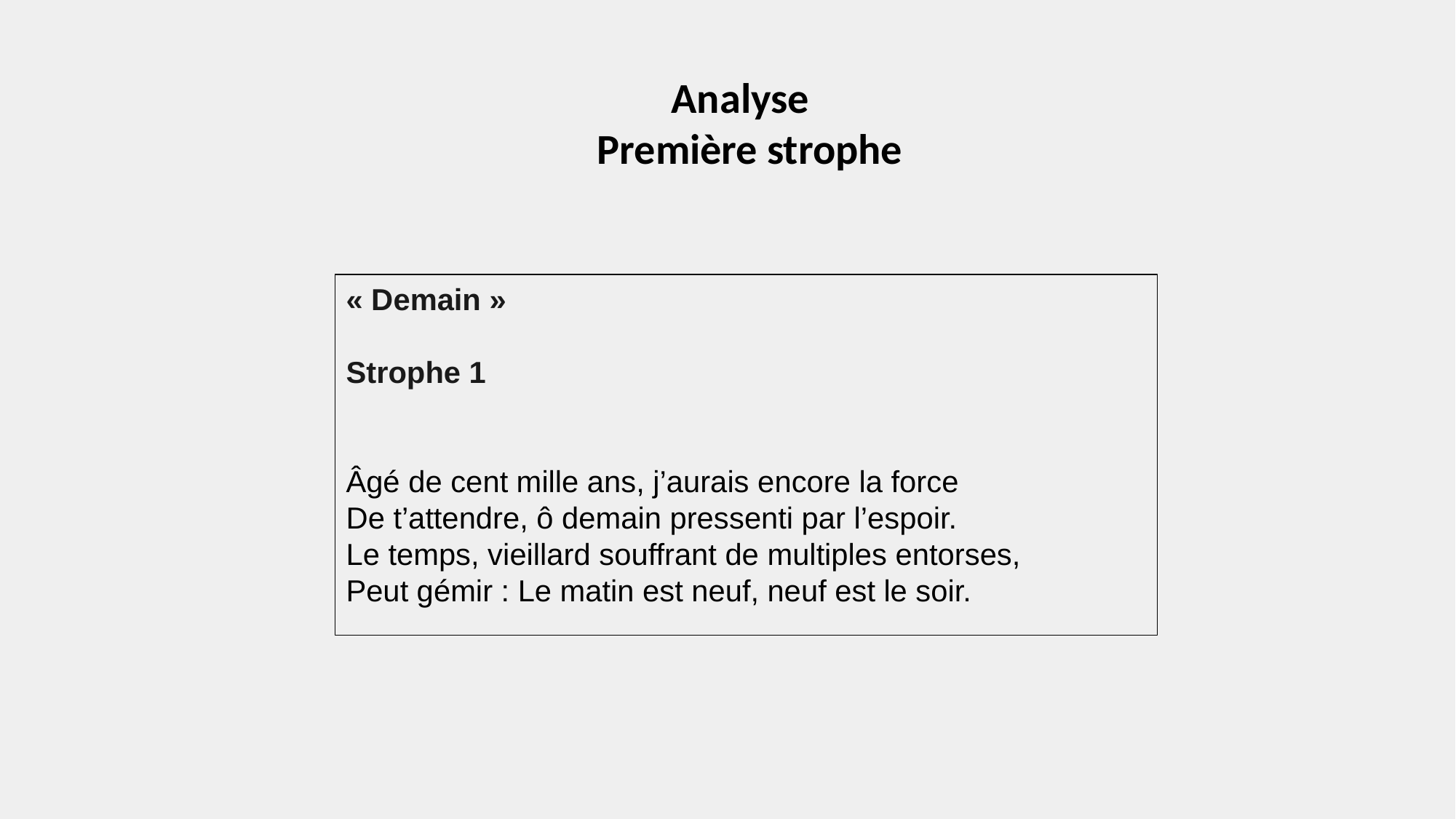

Analyse
Première strophe
« Demain »

Strophe 1

Âgé de cent mille ans, j’aurais encore la force
De t’attendre, ô demain pressenti par l’espoir.
Le temps, vieillard souffrant de multiples entorses,
Peut gémir : Le matin est neuf, neuf est le soir.